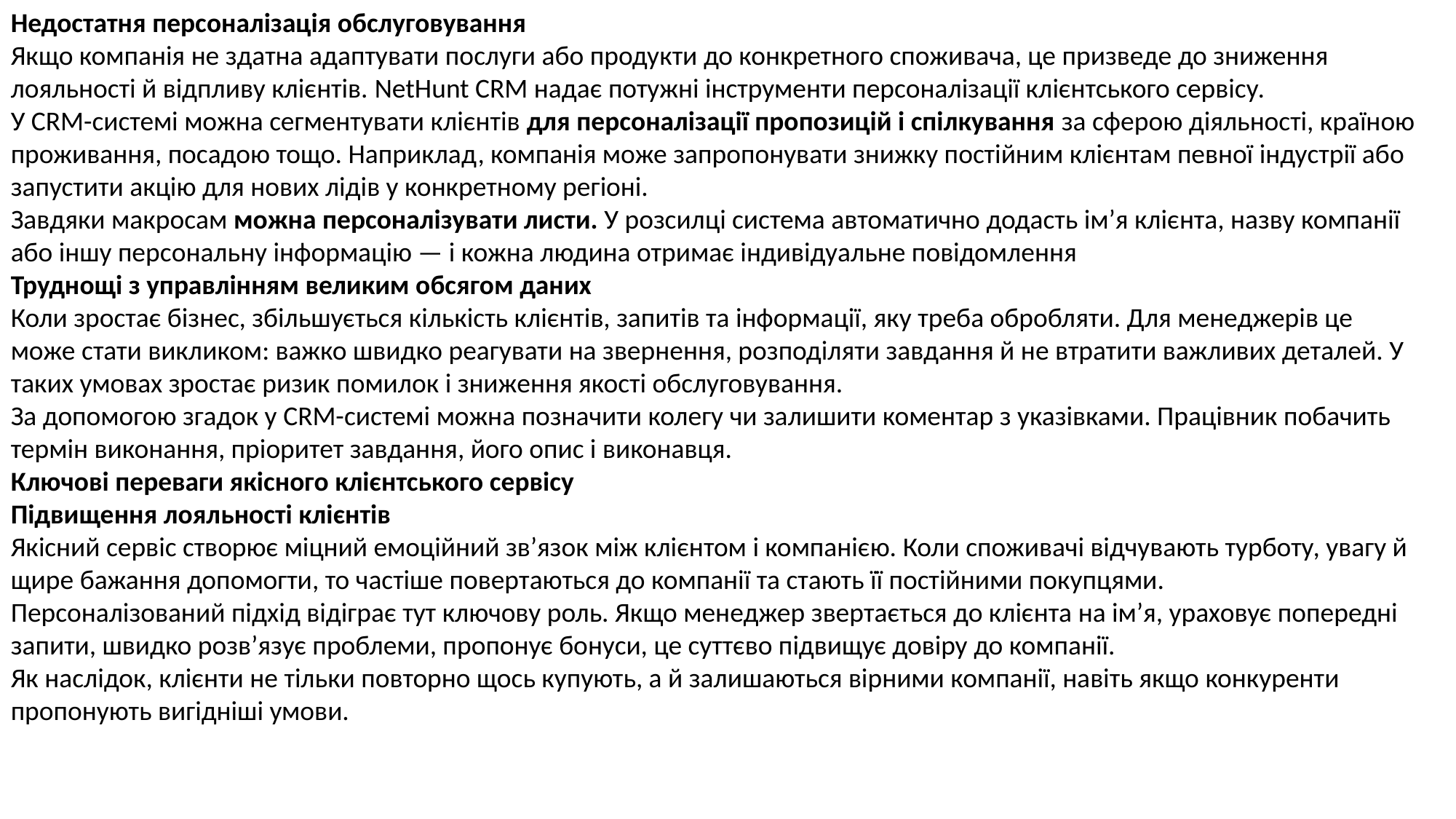

Недостатня персоналізація обслуговування
Якщо компанія не здатна адаптувати послуги або продукти до конкретного споживача, це призведе до зниження лояльності й відпливу клієнтів. NetHunt CRM надає потужні інструменти персоналізації клієнтського сервісу.
У CRM-системі можна сегментувати клієнтів для персоналізації пропозицій і спілкування за сферою діяльності, країною проживання, посадою тощо. Наприклад, компанія може запропонувати знижку постійним клієнтам певної індустрії або запустити акцію для нових лідів у конкретному регіоні.
Завдяки макросам можна персоналізувати листи. У розсилці система автоматично додасть ім’я клієнта, назву компанії або іншу персональну інформацію — і кожна людина отримає індивідуальне повідомлення
Труднощі з управлінням великим обсягом даних
Коли зростає бізнес, збільшується кількість клієнтів, запитів та інформації, яку треба обробляти. Для менеджерів це може стати викликом: важко швидко реагувати на звернення, розподіляти завдання й не втратити важливих деталей. У таких умовах зростає ризик помилок і зниження якості обслуговування.
За допомогою згадок у CRM-системі можна позначити колегу чи залишити коментар з указівками. Працівник побачить термін виконання, пріоритет завдання, його опис і виконавця.
Ключові переваги якісного клієнтського сервісу
Підвищення лояльності клієнтів
Якісний сервіс створює міцний емоційний зв’язок між клієнтом і компанією. Коли споживачі відчувають турботу, увагу й щире бажання допомогти, то частіше повертаються до компанії та стають її постійними покупцями.
Персоналізований підхід відіграє тут ключову роль. Якщо менеджер звертається до клієнта на ім’я, ураховує попередні запити, швидко розв’язує проблеми, пропонує бонуси, це суттєво підвищує довіру до компанії.
Як наслідок, клієнти не тільки повторно щось купують, а й залишаються вірними компанії, навіть якщо конкуренти пропонують вигідніші умови.